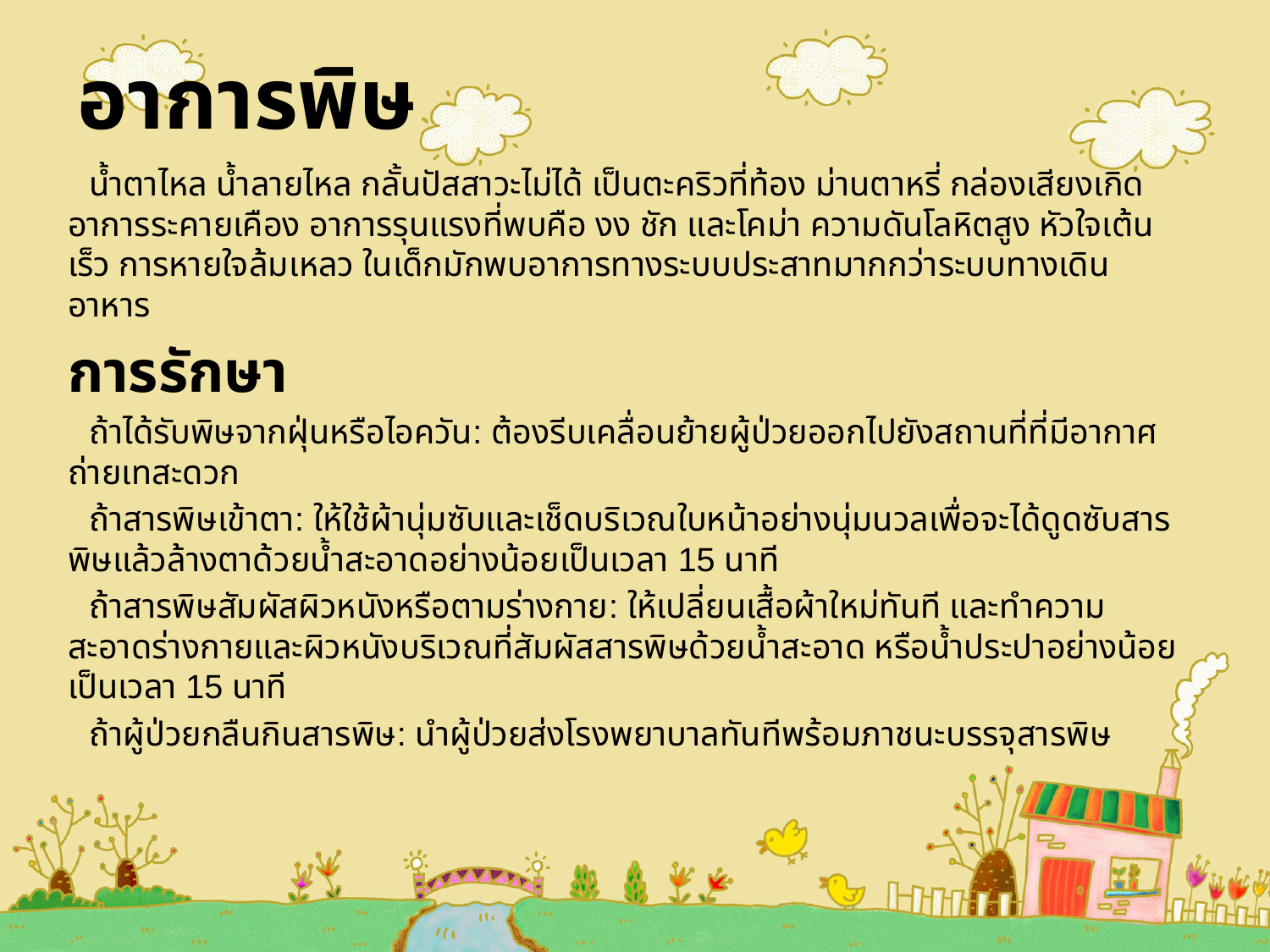

# อาการพิษ
	น้ำตาไหล น้ำลายไหล กลั้นปัสสาวะไม่ได้ เป็นตะคริวที่ท้อง ม่านตาหรี่ กล่องเสียงเกิดอาการระคายเคือง อาการรุนแรงที่พบคือ งง ชัก และโคม่า ความดันโลหิตสูง หัวใจเต้นเร็ว การหายใจล้มเหลว ในเด็กมักพบอาการทางระบบประสาทมากกว่าระบบทางเดินอาหาร
การรักษา
	ถ้าได้รับพิษจากฝุ่นหรือไอควัน: ต้องรีบเคลื่อนย้ายผู้ป่วยออกไปยังสถานที่ที่มีอากาศถ่ายเทสะดวก
	ถ้าสารพิษเข้าตา: ให้ใช้ผ้านุ่มซับและเช็ดบริเวณใบหน้าอย่างนุ่มนวลเพื่อจะได้ดูดซับสารพิษแล้วล้างตาด้วยน้ำสะอาดอย่างน้อยเป็นเวลา 15 นาที
	ถ้าสารพิษสัมผัสผิวหนังหรือตามร่างกาย: ให้เปลี่ยนเสื้อผ้าใหม่ทันที และทำความสะอาดร่างกายและผิวหนังบริเวณที่สัมผัสสารพิษด้วยน้ำสะอาด หรือน้ำประปาอย่างน้อยเป็นเวลา 15 นาที
	ถ้าผู้ป่วยกลืนกินสารพิษ: นำผู้ป่วยส่งโรงพยาบาลทันทีพร้อมภาชนะบรรจุสารพิษ